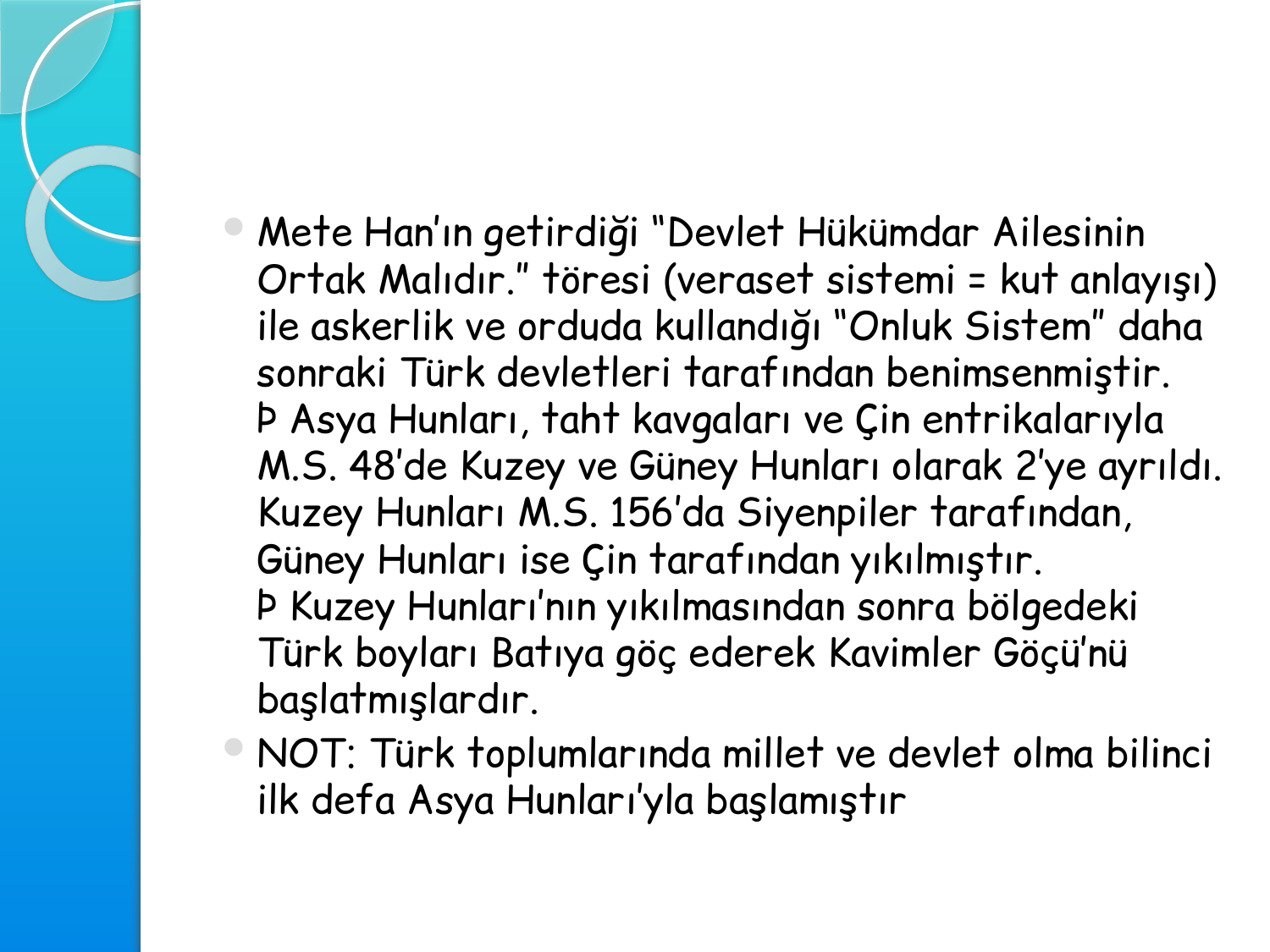

#
Mete Han’ın getirdiği “Devlet Hükümdar Ailesinin Ortak Malıdır.” töresi (veraset sistemi = kut anlayışı) ile askerlik ve orduda kullandığı “Onluk Sistem” daha sonraki Türk devletleri tarafından benimsenmiştir.
Þ Asya Hunları, taht kavgaları ve Çin entrikalarıyla M.S. 48’de Kuzey ve Güney Hunları olarak 2’ye ayrıldı. Kuzey Hunları M.S. 156’da Siyenpiler tarafından, Güney Hunları ise Çin tarafından yıkılmıştır.
Þ Kuzey Hunları’nın yıkılmasından sonra bölgedeki Türk boyları Batıya göç ederek Kavimler Göçü’nü başlatmışlardır.
NOT: Türk toplumlarında millet ve devlet olma bilinci ilk defa Asya Hunları’yla başlamıştır